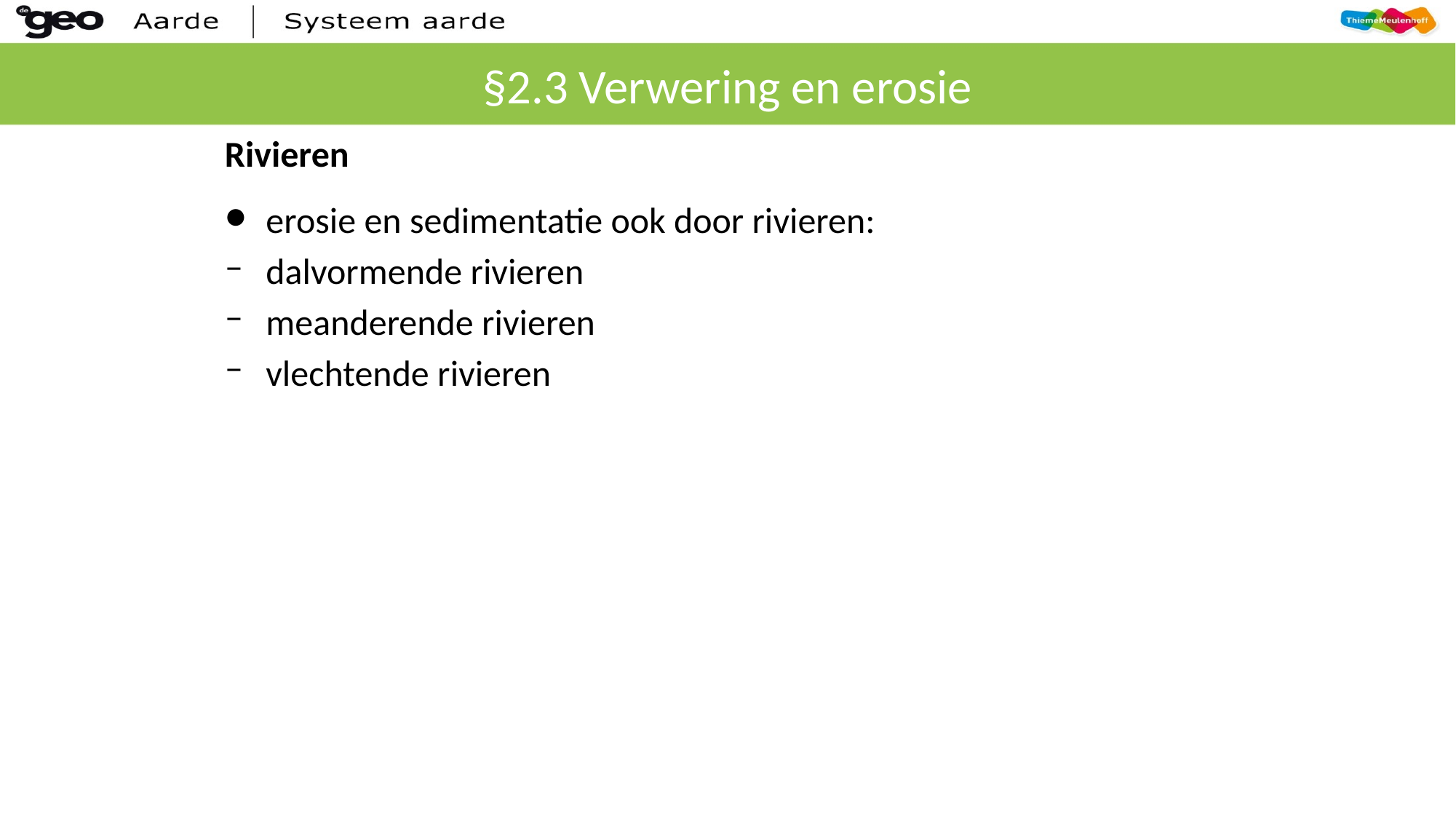

# §2.3 Verwering en erosie
Rivieren
erosie en sedimentatie ook door rivieren:
dalvormende rivieren
meanderende rivieren
vlechtende rivieren